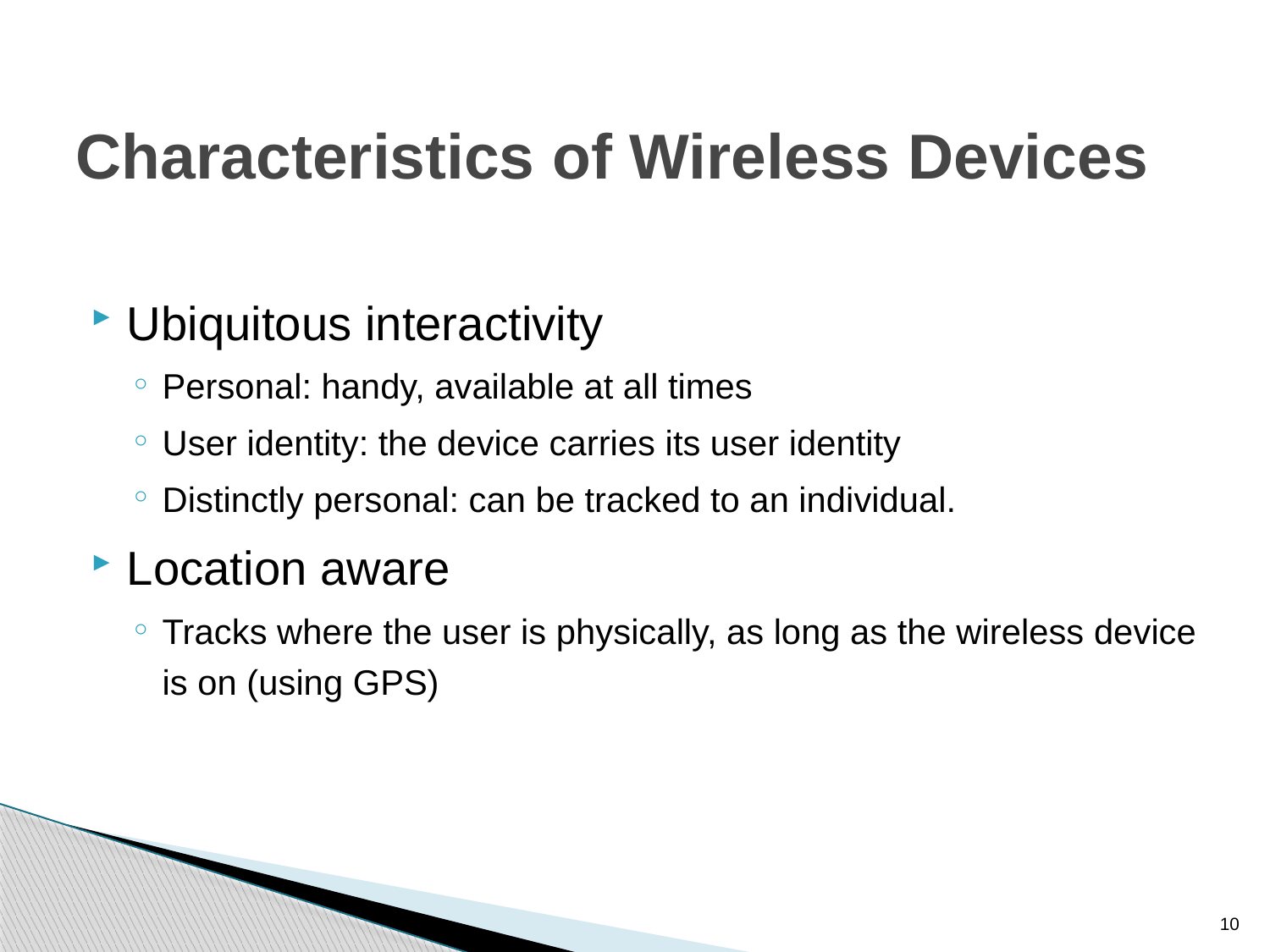

# Characteristics of Wireless Devices
Ubiquitous interactivity
Personal: handy, available at all times
User identity: the device carries its user identity
Distinctly personal: can be tracked to an individual.
Location aware
Tracks where the user is physically, as long as the wireless device is on (using GPS)
10